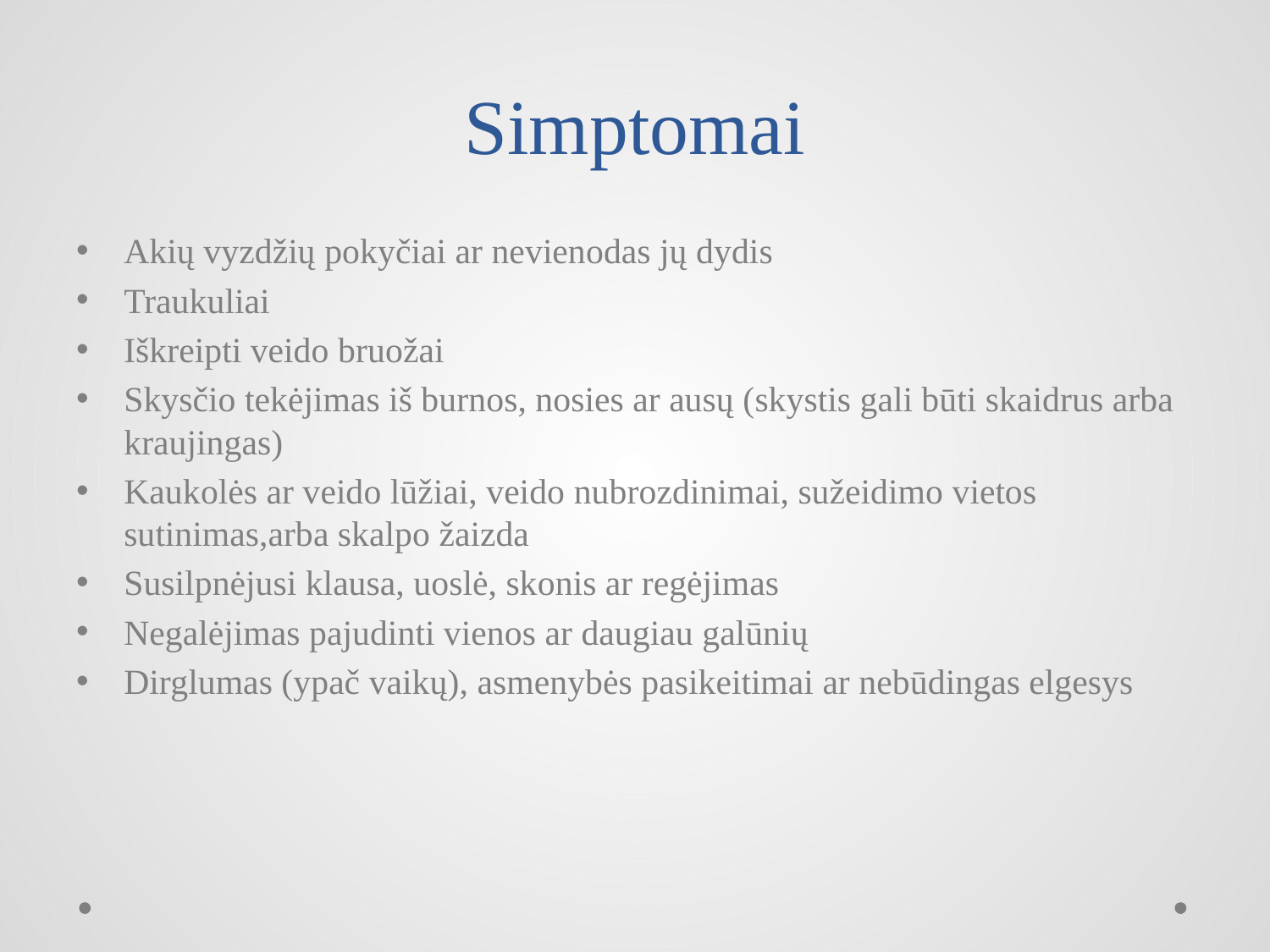

# Simptomai
Akių vyzdžių pokyčiai ar nevienodas jų dydis
Traukuliai
Iškreipti veido bruožai
Skysčio tekėjimas iš burnos, nosies ar ausų (skystis gali būti skaidrus arba kraujingas)
Kaukolės ar veido lūžiai, veido nubrozdinimai, sužeidimo vietos sutinimas,arba skalpo žaizda
Susilpnėjusi klausa, uoslė, skonis ar regėjimas
Negalėjimas pajudinti vienos ar daugiau galūnių
Dirglumas (ypač vaikų), asmenybės pasikeitimai ar nebūdingas elgesys